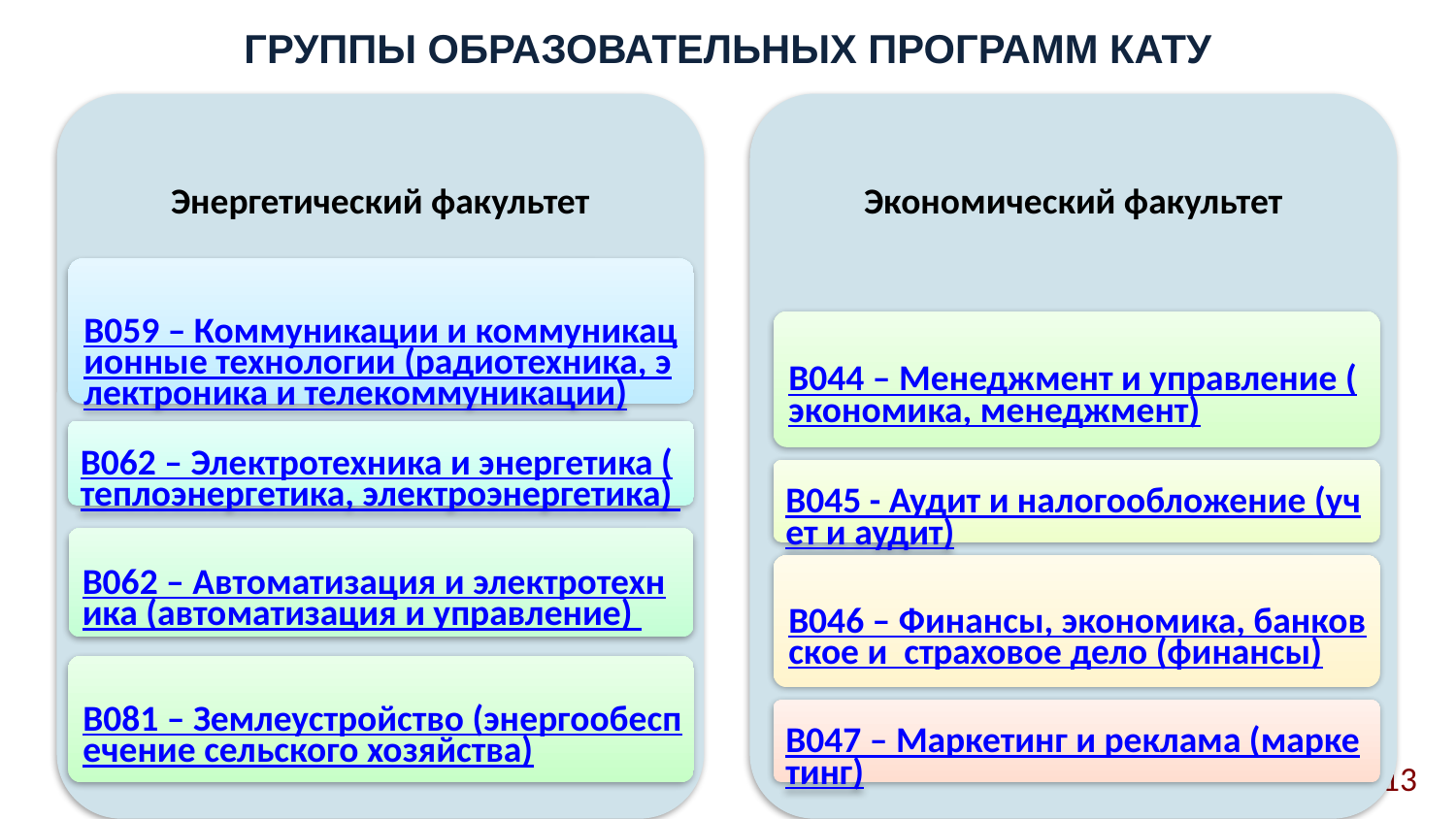

ГРУППЫ ОБРАЗОВАТЕЛЬНЫХ ПРОГРАММ КАТУ
Энергетический факультет
В059 – Коммуникации и коммуникационные технологии (радиотехника, электроника и телекоммуникации)
В062 – Электротехника и энергетика (теплоэнергетика, электроэнергетика)
В062 – Автоматизация и электротехника (автоматизация и управление)
В081 – Землеустройство (энергообеспечение сельского хозяйства)
Экономический факультет
В044 – Менеджмент и управление (экономика, менеджмент)
В045 - Аудит и налогообложение (учет и аудит)
В046 – Финансы, экономика, банковское и  страховое дело (финансы)
В047 – Маркетинг и реклама (маркетинг)
13